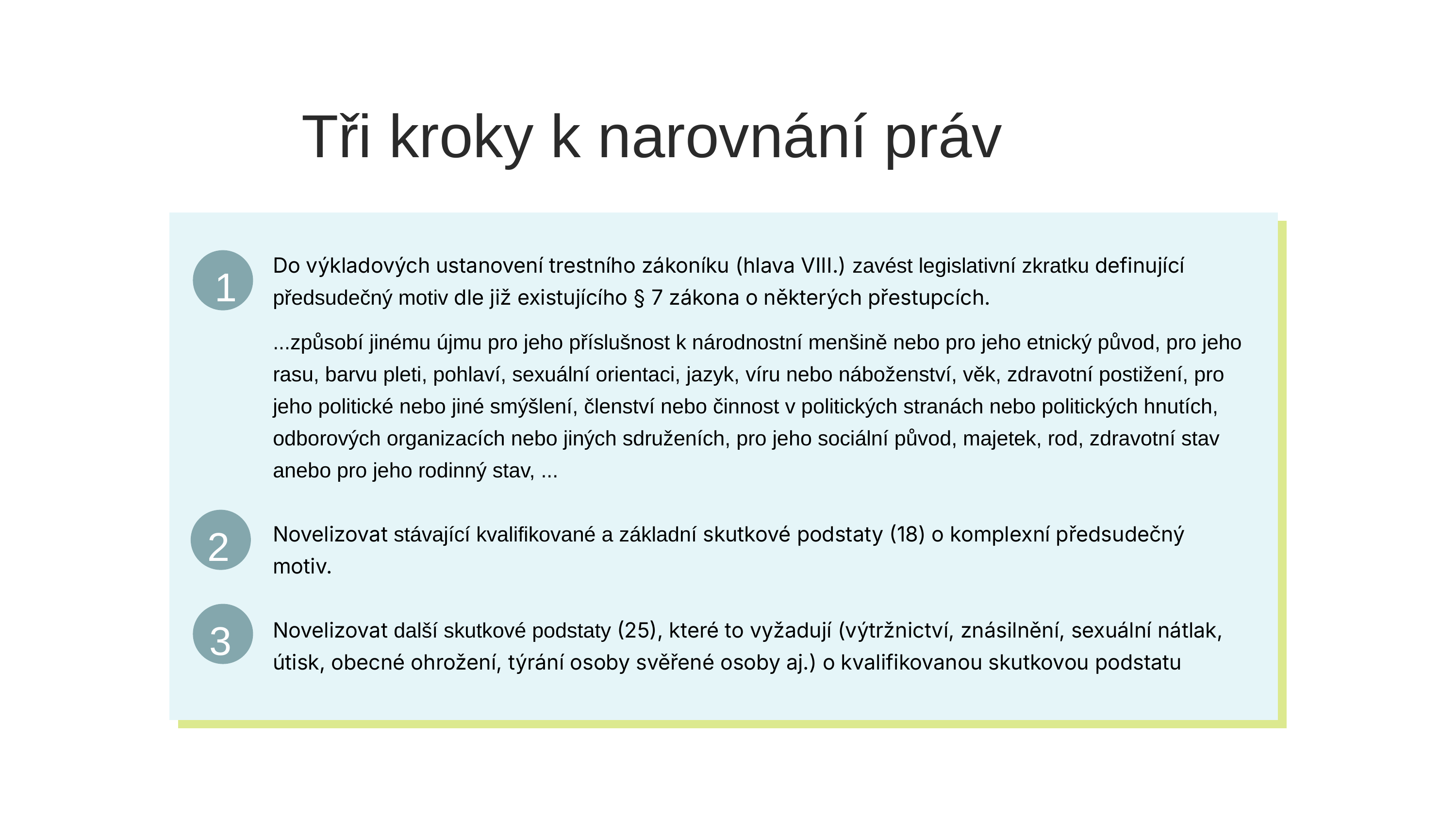

Tři kroky k narovnání práv

Do výkladových ustanovení trestního zákoníku (hlava VIII.) zavést legislativní zkratku definující předsudečný motiv dle již existujícího § 7 zákona o některých přestupcích.

...způsobí jinému újmu pro jeho příslušnost k národnostní menšině nebo pro jeho etnický původ, pro jeho rasu, barvu pleti, pohlaví, sexuální orientaci, jazyk, víru nebo náboženství, věk, zdravotní postižení, pro jeho politické nebo jiné smýšlení, členství nebo činnost v politických stranách nebo politických hnutích, odborových organizacích nebo jiných sdruženích, pro jeho sociální původ, majetek, rod, zdravotní stav anebo pro jeho rodinný stav, ...

Novelizovat stávající kvalifikované a základní skutkové podstaty (18) o komplexní předsudečný motiv.

Novelizovat další skutkové podstaty (25), které to vyžadují (výtržnictví, znásilnění, sexuální nátlak, útisk, obecné ohrožení, týrání osoby svěřené osoby aj.) o kvalifikovanou skutkovou podstatu

1

2

3